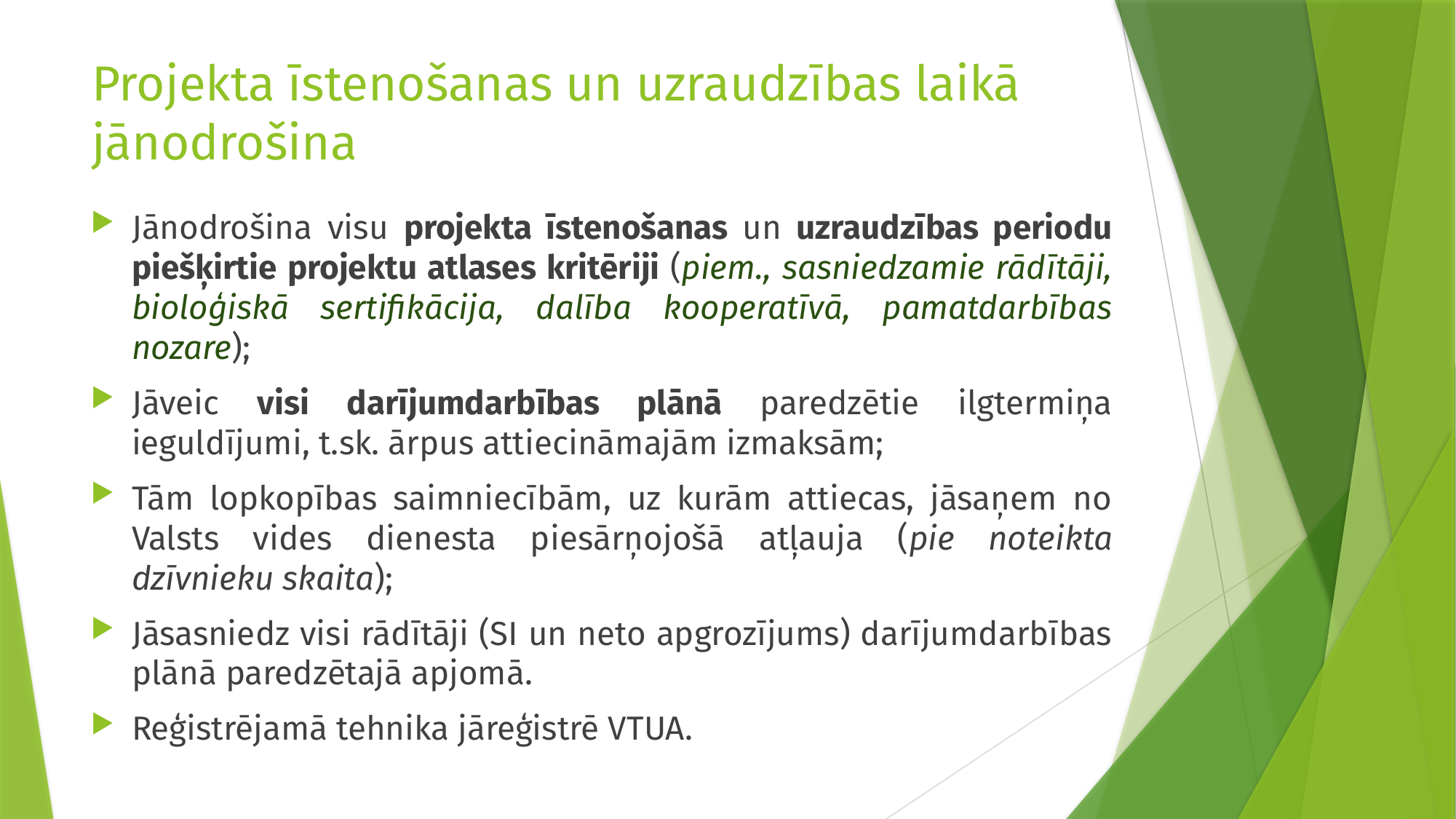

# Projekta īstenošanas un uzraudzības laikā jānodrošina
Jānodrošina visu projekta īstenošanas un uzraudzības periodu piešķirtie projektu atlases kritēriji (piem., sasniedzamie rādītāji, bioloģiskā sertifikācija, dalība kooperatīvā, pamatdarbības nozare);
Jāveic visi darījumdarbības plānā paredzētie ilgtermiņa ieguldījumi, t.sk. ārpus attiecināmajām izmaksām;
Tām lopkopības saimniecībām, uz kurām attiecas, jāsaņem no Valsts vides dienesta piesārņojošā atļauja (pie noteikta dzīvnieku skaita);
Jāsasniedz visi rādītāji (SI un neto apgrozījums) darījumdarbības plānā paredzētajā apjomā.
Reģistrējamā tehnika jāreģistrē VTUA.